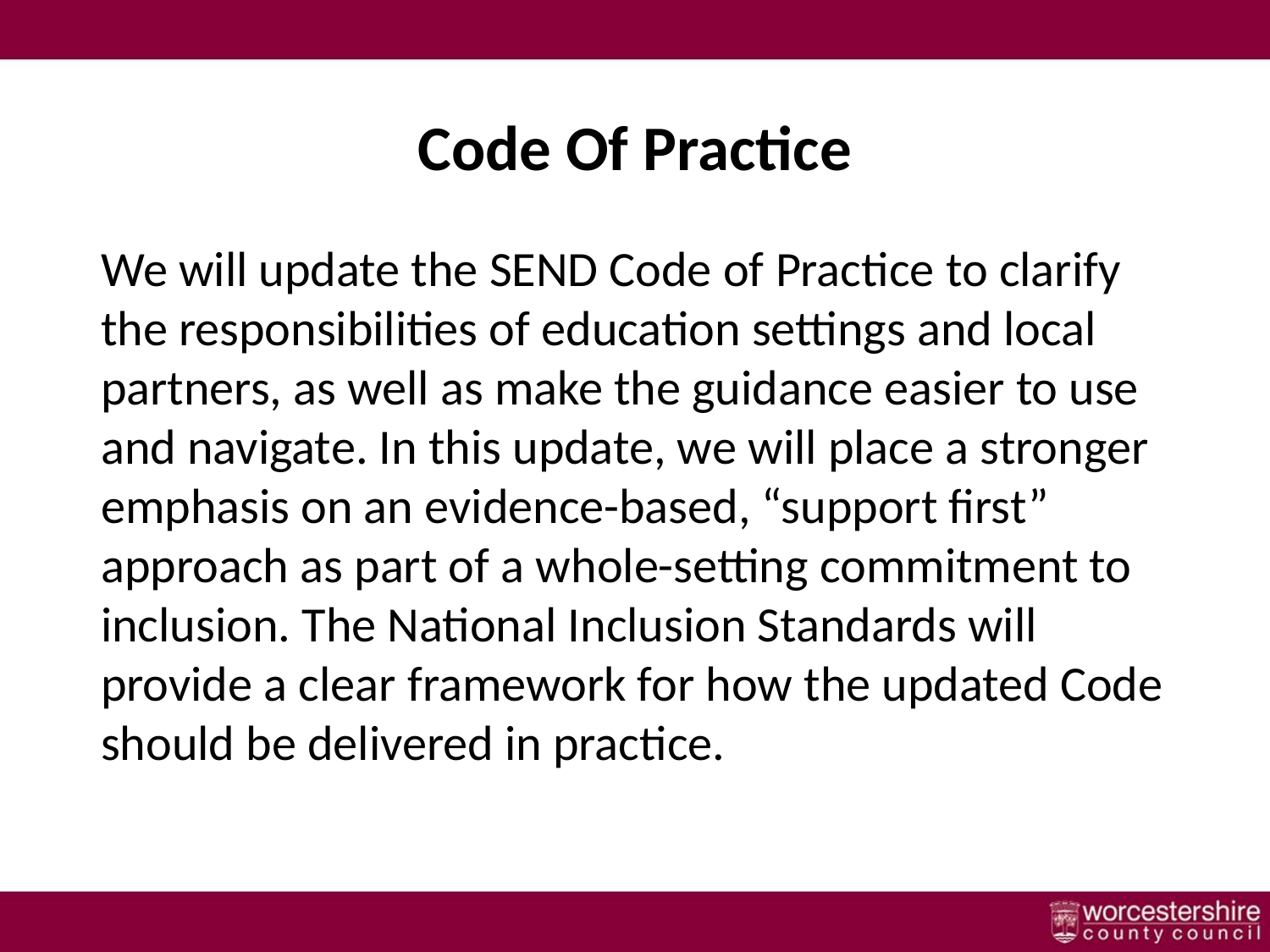

# Code Of Practice
We will update the SEND Code of Practice to clarify the responsibilities of education settings and local partners, as well as make the guidance easier to use and navigate. In this update, we will place a stronger emphasis on an evidence-based, “support first” approach as part of a whole-setting commitment to inclusion. The National Inclusion Standards will provide a clear framework for how the updated Code should be delivered in practice.